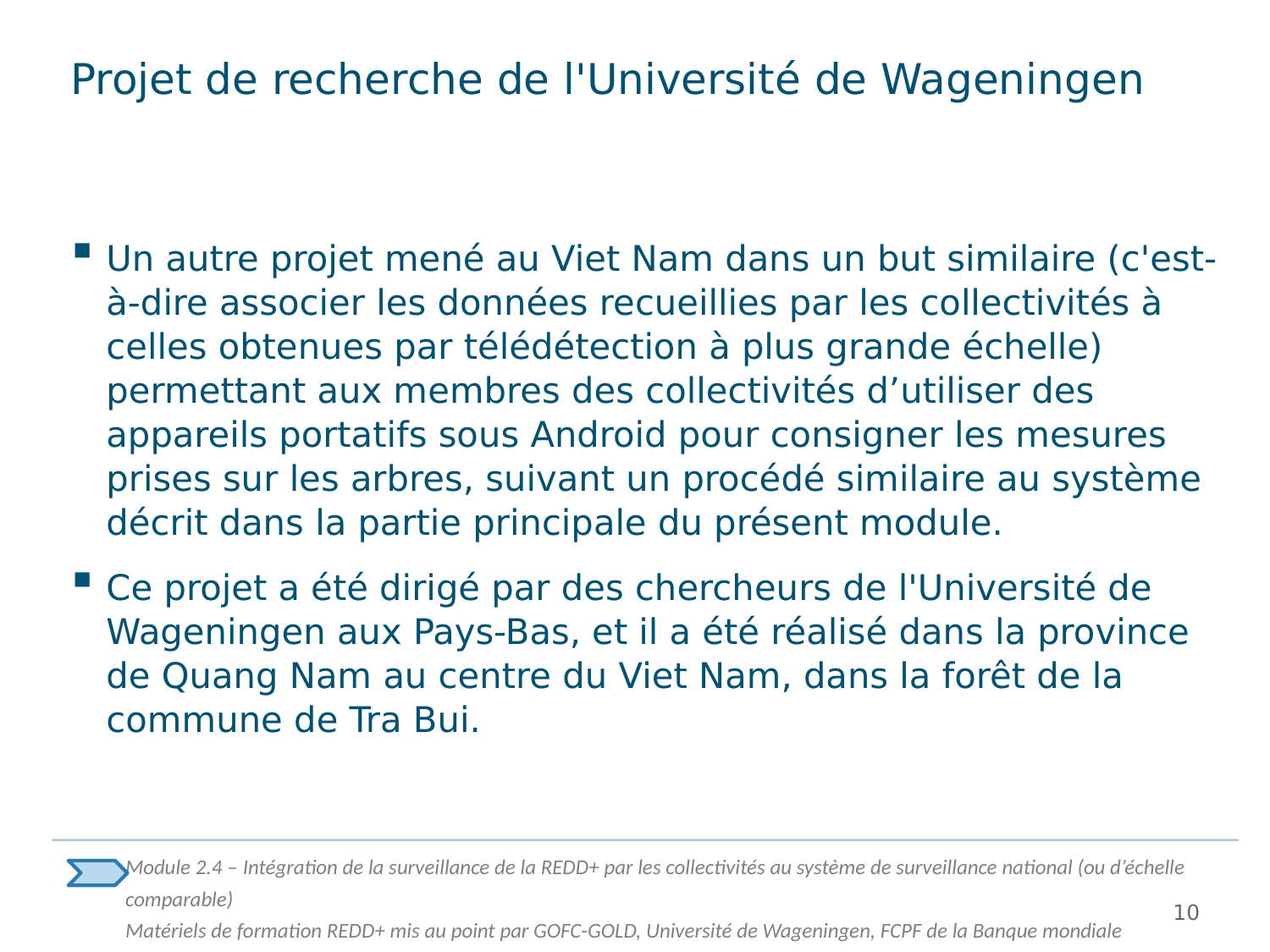

# Projet de recherche de l'Université de Wageningen
Un autre projet mené au Viet Nam dans un but similaire (c'est-à-dire associer les données recueillies par les collectivités à celles obtenues par télédétection à plus grande échelle) permettant aux membres des collectivités d’utiliser des appareils portatifs sous Android pour consigner les mesures prises sur les arbres, suivant un procédé similaire au système décrit dans la partie principale du présent module.
Ce projet a été dirigé par des chercheurs de l'Université de Wageningen aux Pays-Bas, et il a été réalisé dans la province de Quang Nam au centre du Viet Nam, dans la forêt de la commune de Tra Bui.